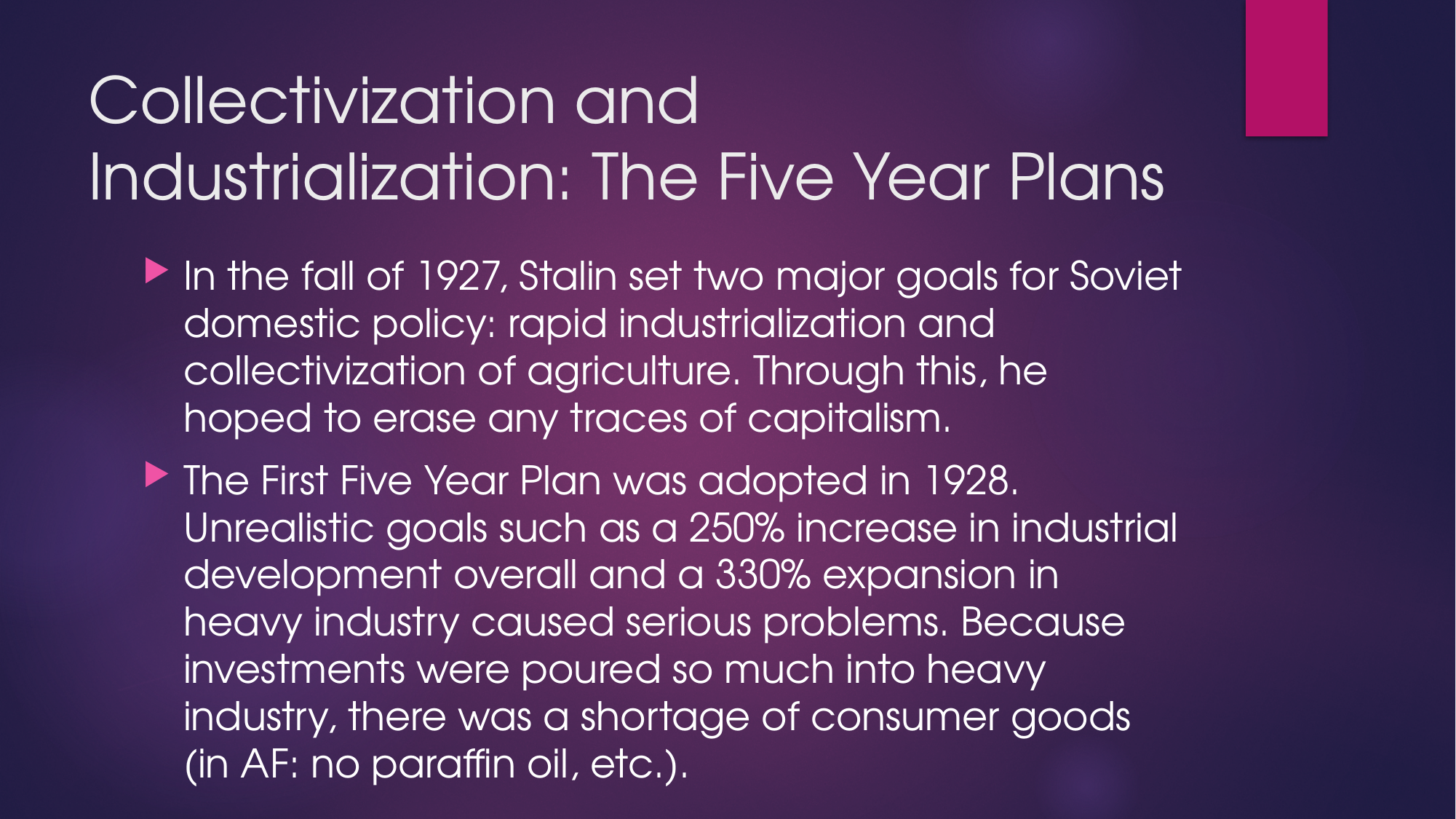

# Collectivization and Industrialization: The Five Year Plans
In the fall of 1927, Stalin set two major goals for Soviet domestic policy: rapid industrialization and collectivization of agriculture. Through this, he hoped to erase any traces of capitalism.
The First Five Year Plan was adopted in 1928. Unrealistic goals such as a 250% increase in industrial development overall and a 330% expansion in heavy industry caused serious problems. Because investments were poured so much into heavy industry, there was a shortage of consumer goods (in AF: no paraffin oil, etc.).